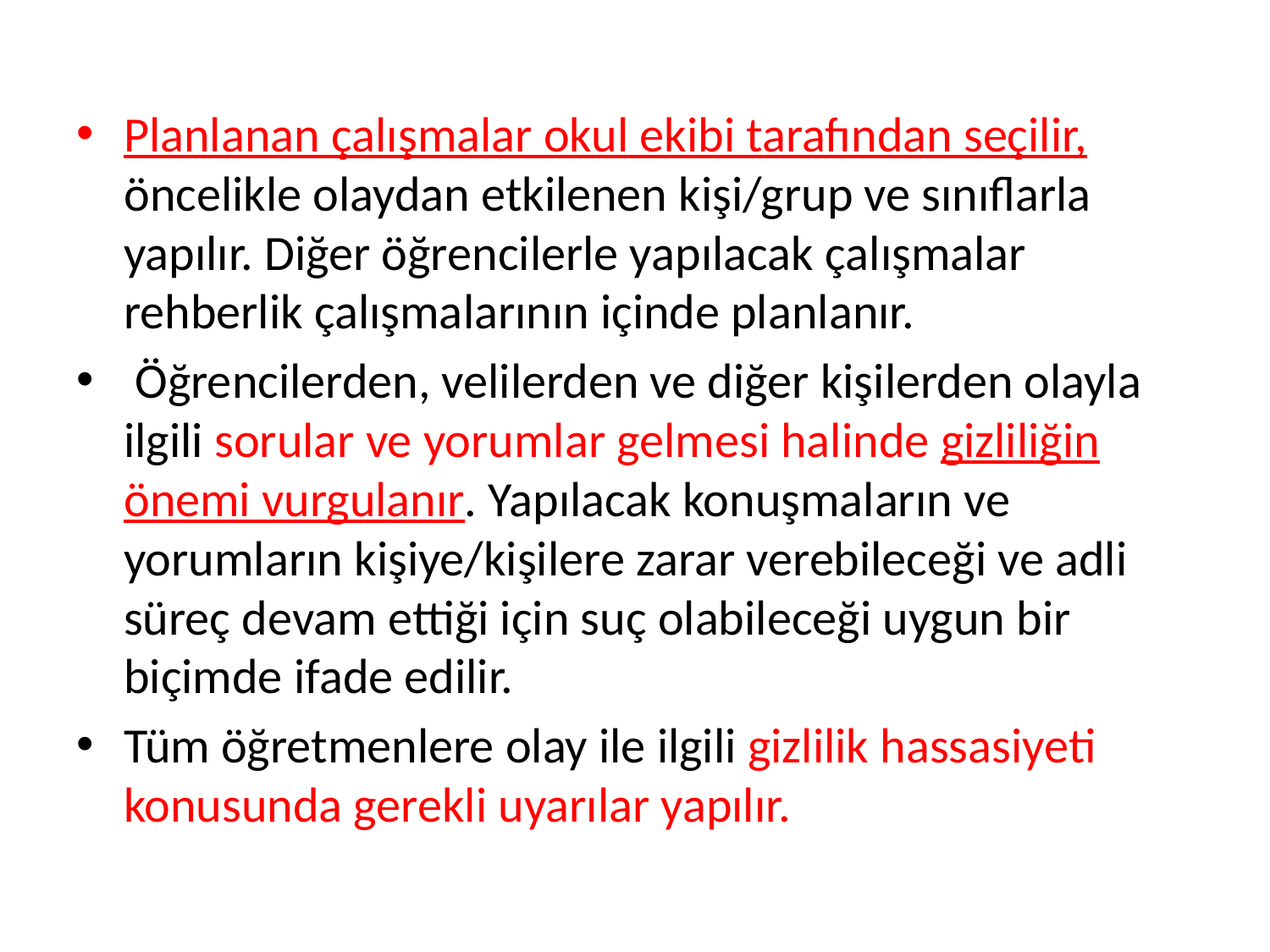

Planlanan çalışmalar okul ekibi tarafından seçilir, öncelikle olaydan etkilenen kişi/grup ve sınıflarla yapılır. Diğer öğrencilerle yapılacak çalışmalar rehberlik çalışmalarının içinde planlanır.
 Öğrencilerden, velilerden ve diğer kişilerden olayla ilgili sorular ve yorumlar gelmesi halinde gizliliğin önemi vurgulanır. Yapılacak konuşmaların ve yorumların kişiye/kişilere zarar verebileceği ve adli süreç devam ettiği için suç olabileceği uygun bir biçimde ifade edilir.
Tüm öğretmenlere olay ile ilgili gizlilik hassasiyeti konusunda gerekli uyarılar yapılır.